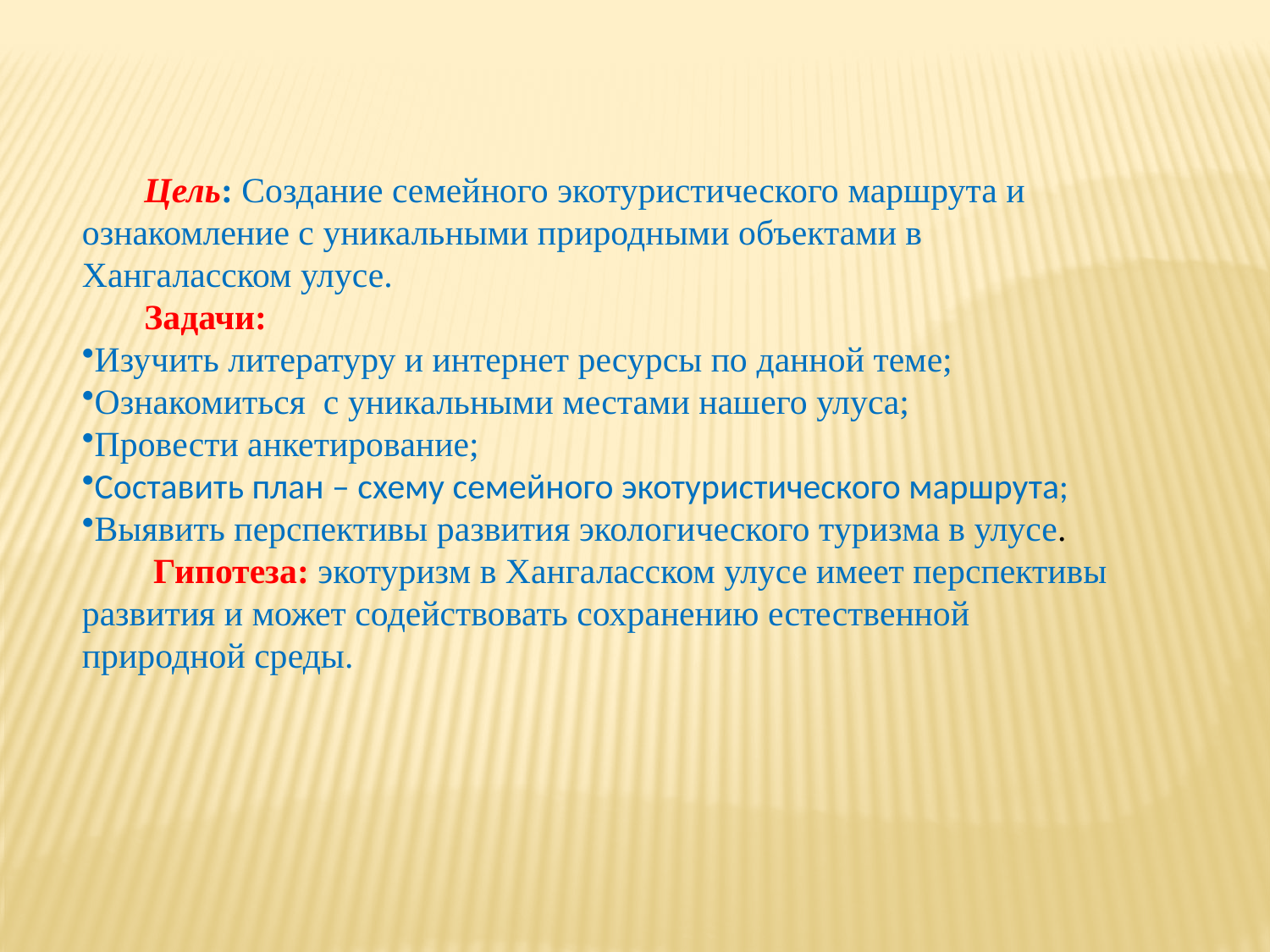

Цель: Создание семейного экотуристического маршрута и ознакомление с уникальными природными объектами в Хангаласском улусе.
       Задачи:
Изучить литературу и интернет ресурсы по данной теме;
Ознакомиться  с уникальными местами нашего улуса;
Провести анкетирование;
Составить план – схему семейного экотуристического маршрута;
Выявить перспективы развития экологического туризма в улусе.
        Гипотеза: экотуризм в Хангаласском улусе имеет перспективы развития и может содействовать сохранению естественной природной среды.